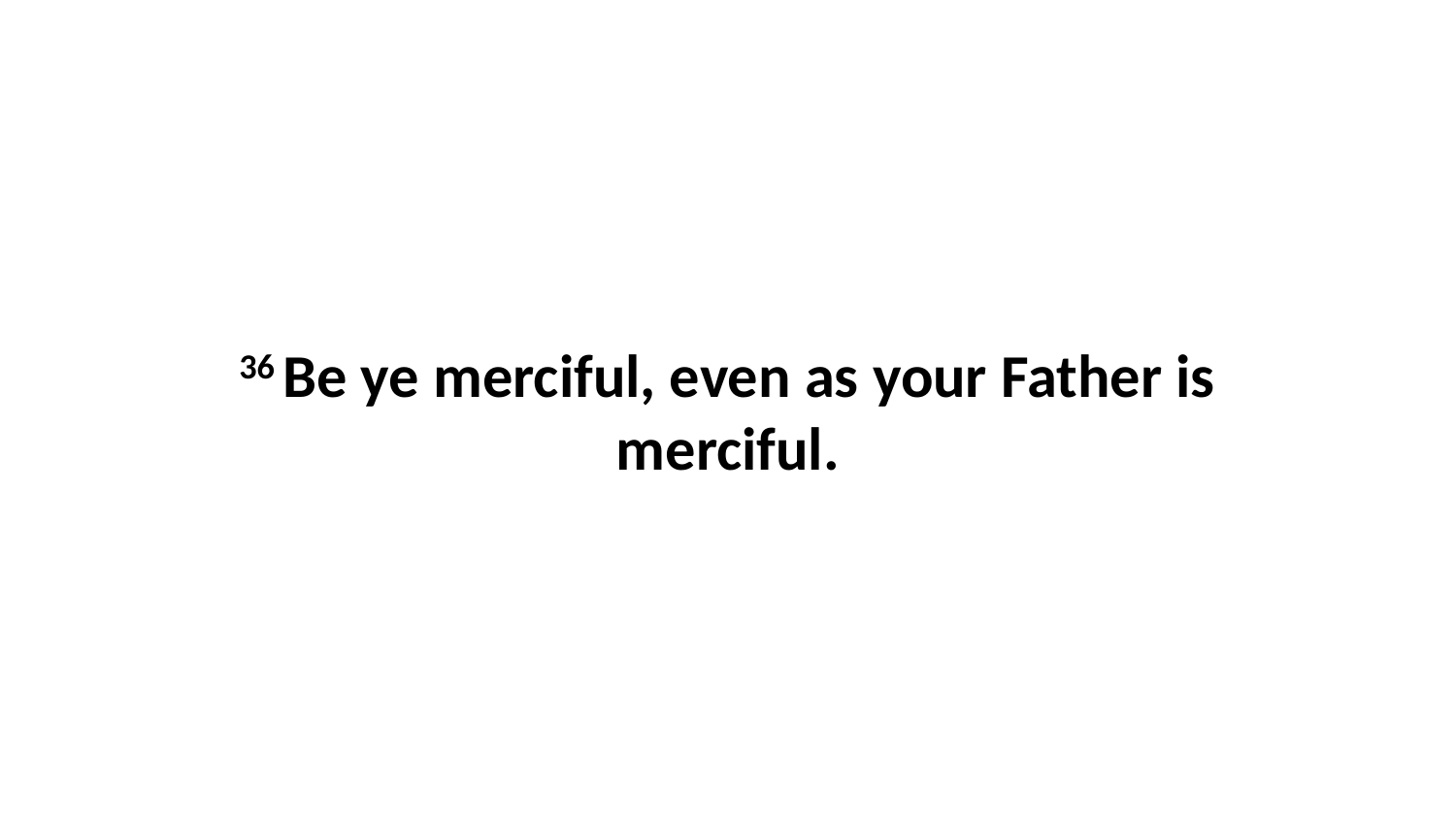

36 Be ye merciful, even as your Father is merciful.